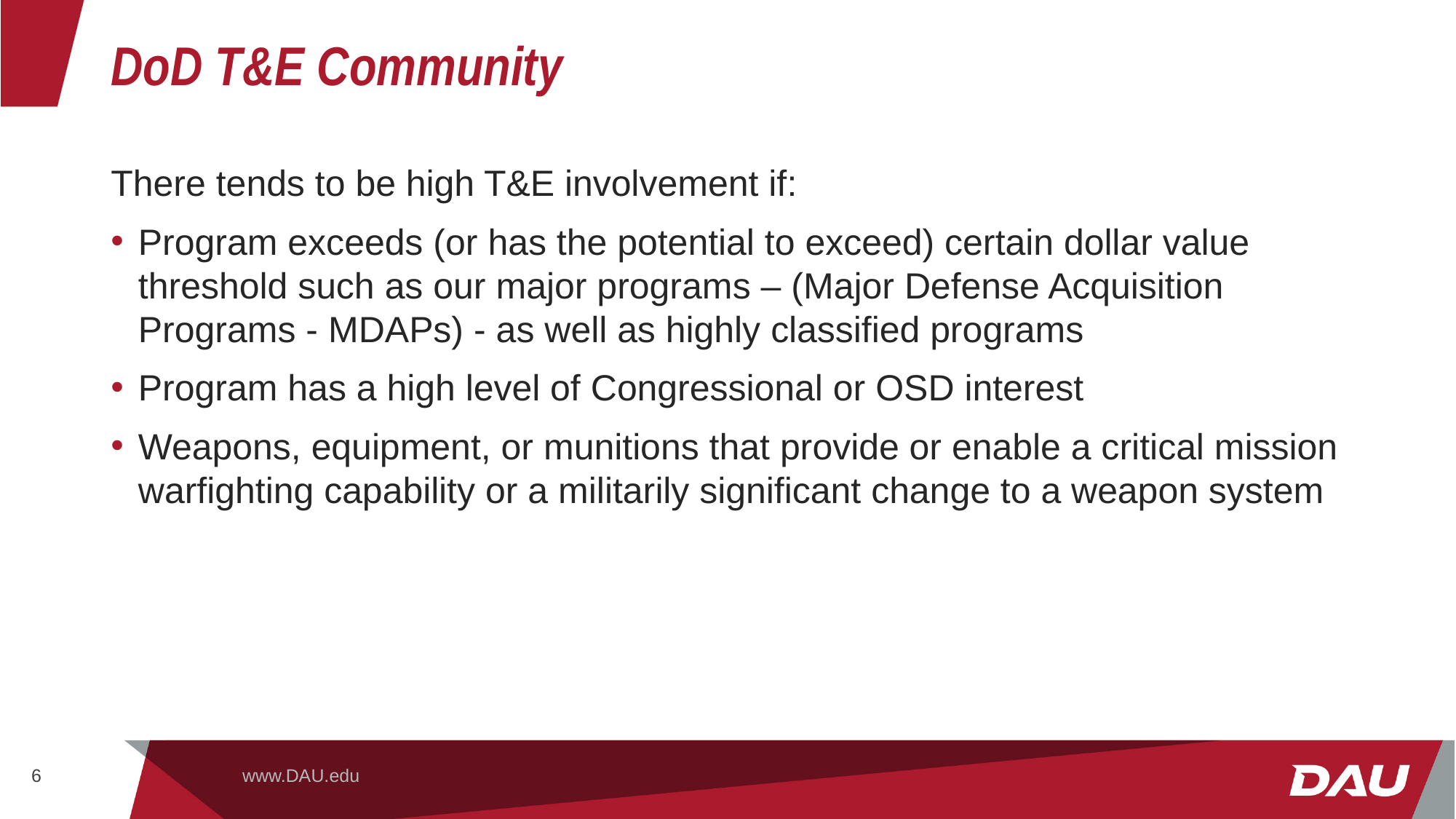

# DoD T&E Community
There tends to be high T&E involvement if:
Program exceeds (or has the potential to exceed) certain dollar value threshold such as our major programs – (Major Defense Acquisition Programs - MDAPs) - as well as highly classified programs
Program has a high level of Congressional or OSD interest
Weapons, equipment, or munitions that provide or enable a critical mission warfighting capability or a militarily significant change to a weapon system

6
www.DAU.edu